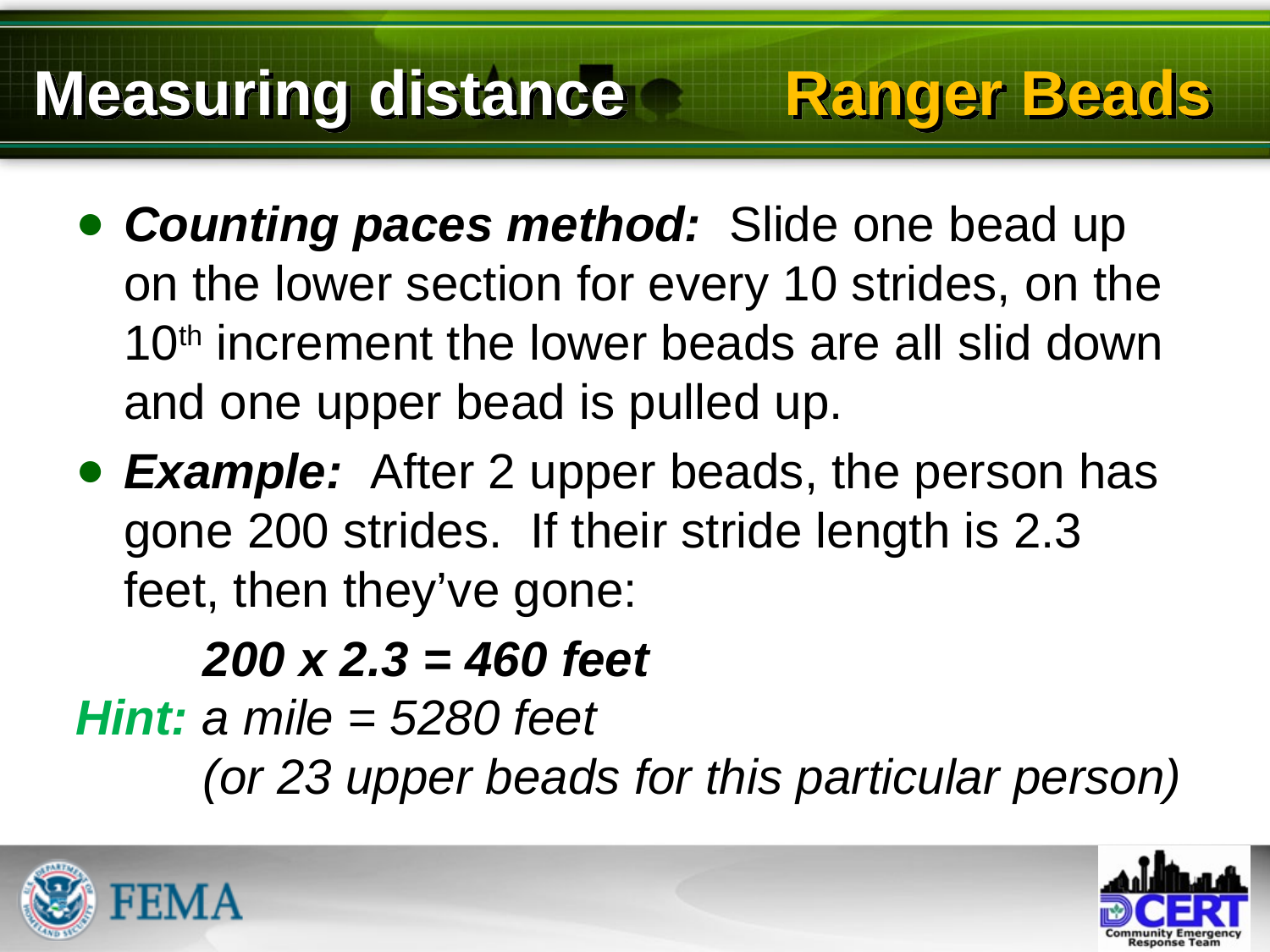

# Measuring distance         Ranger Beads
Counting paces method:  Slide one bead up on the lower section for every 10 strides, on the 10th increment the lower beads are all slid down and one upper bead is pulled up.
Example:  After 2 upper beads, the person has gone 200 strides.  If their stride length is 2.3 feet, then they’ve gone:
	200 x 2.3 = 460 feet
Hint: a mile = 5280 feet
	(or 23 upper beads for this particular person)